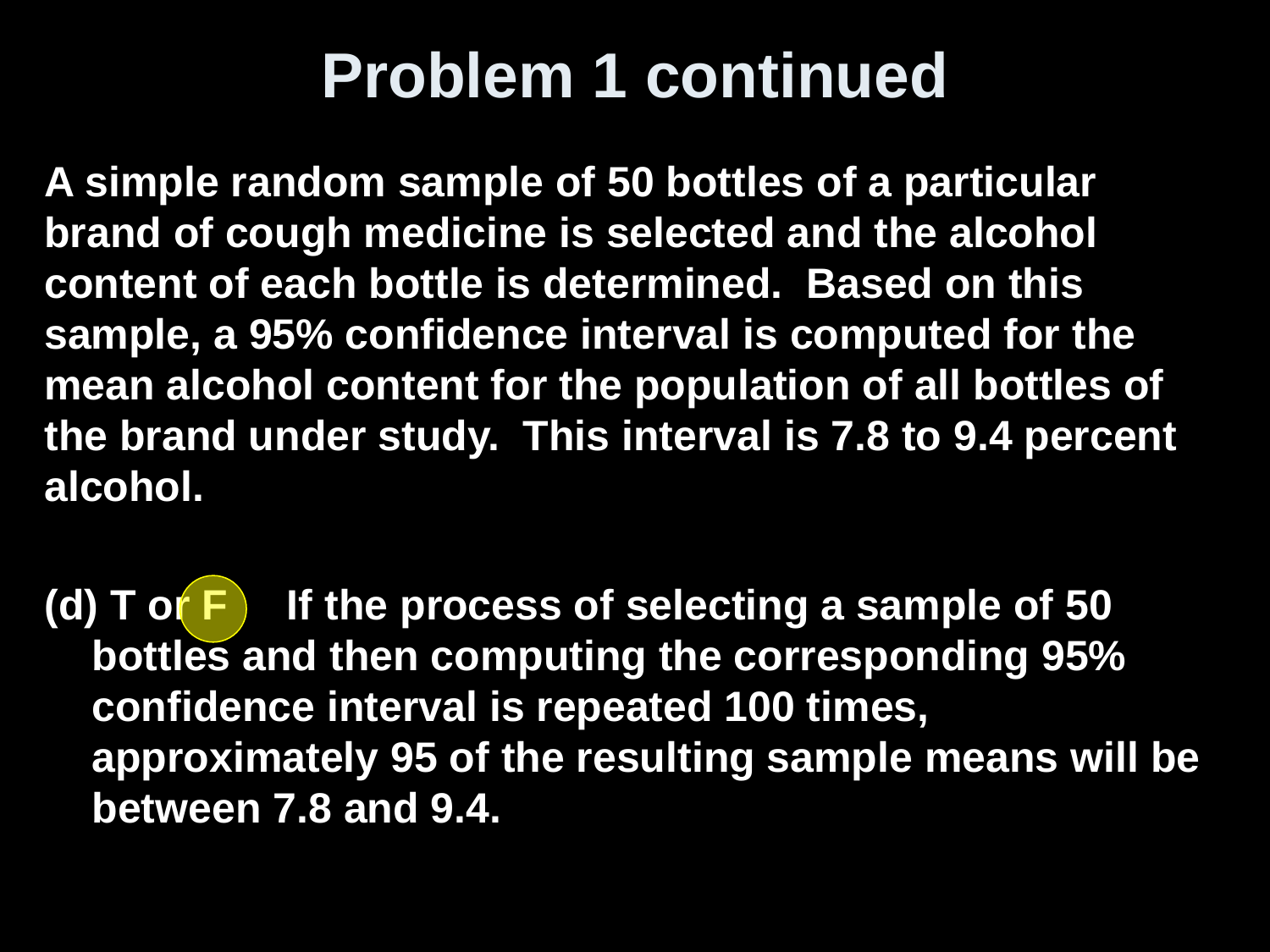

# Problem 1 continued
A simple random sample of 50 bottles of a particular brand of cough medicine is selected and the alcohol content of each bottle is determined.  Based on this sample, a 95% confidence interval is computed for the mean alcohol content for the population of all bottles of the brand under study.  This interval is 7.8 to 9.4 percent alcohol.

(d) T or F     If the process of selecting a sample of 50 bottles and then computing the corresponding 95% confidence interval is repeated 100 times, approximately 95 of the resulting sample means will be between 7.8 and 9.4.